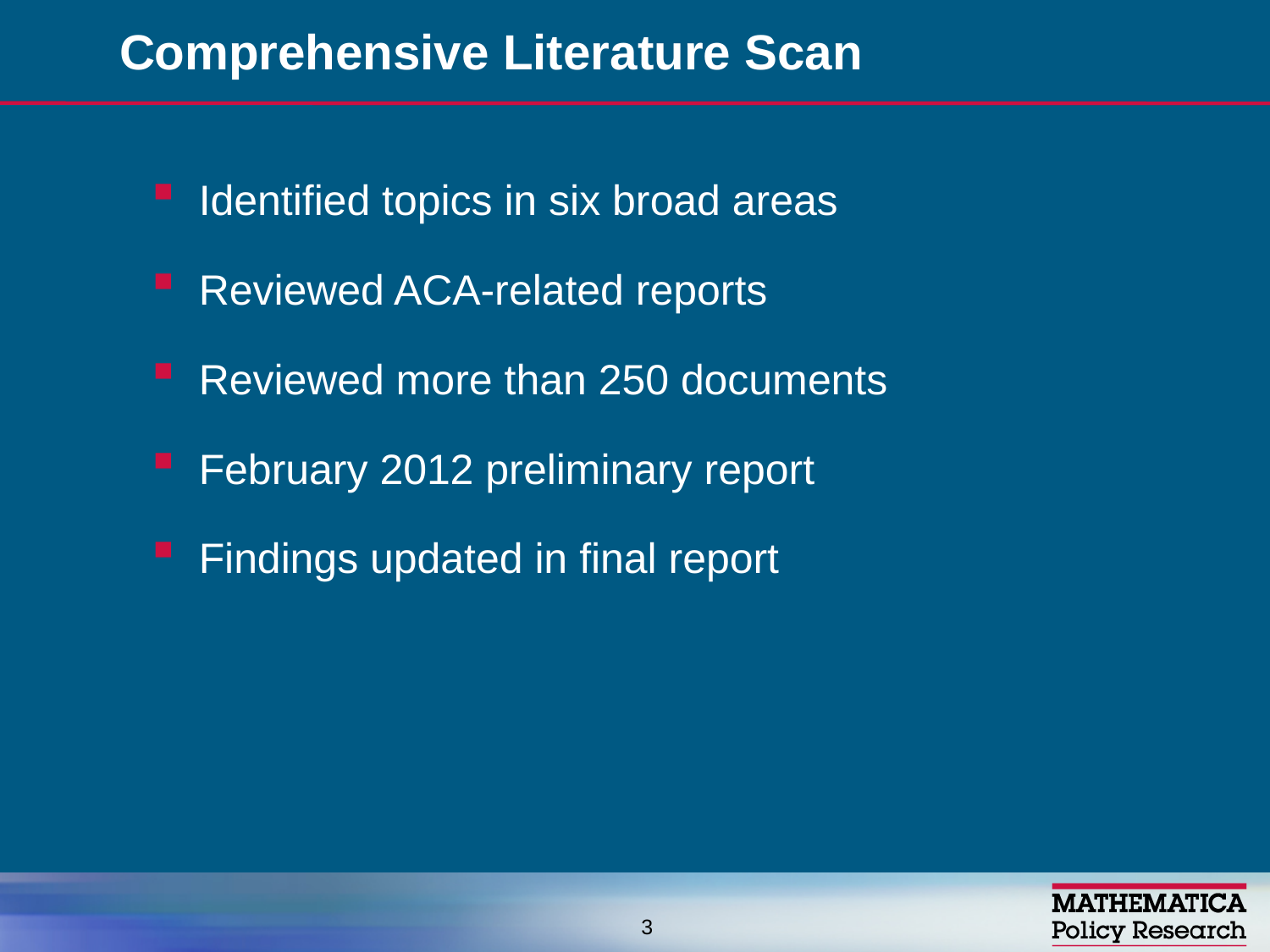

# Comprehensive Literature Scan
Identified topics in six broad areas
Reviewed ACA-related reports
Reviewed more than 250 documents
February 2012 preliminary report
Findings updated in final report

3